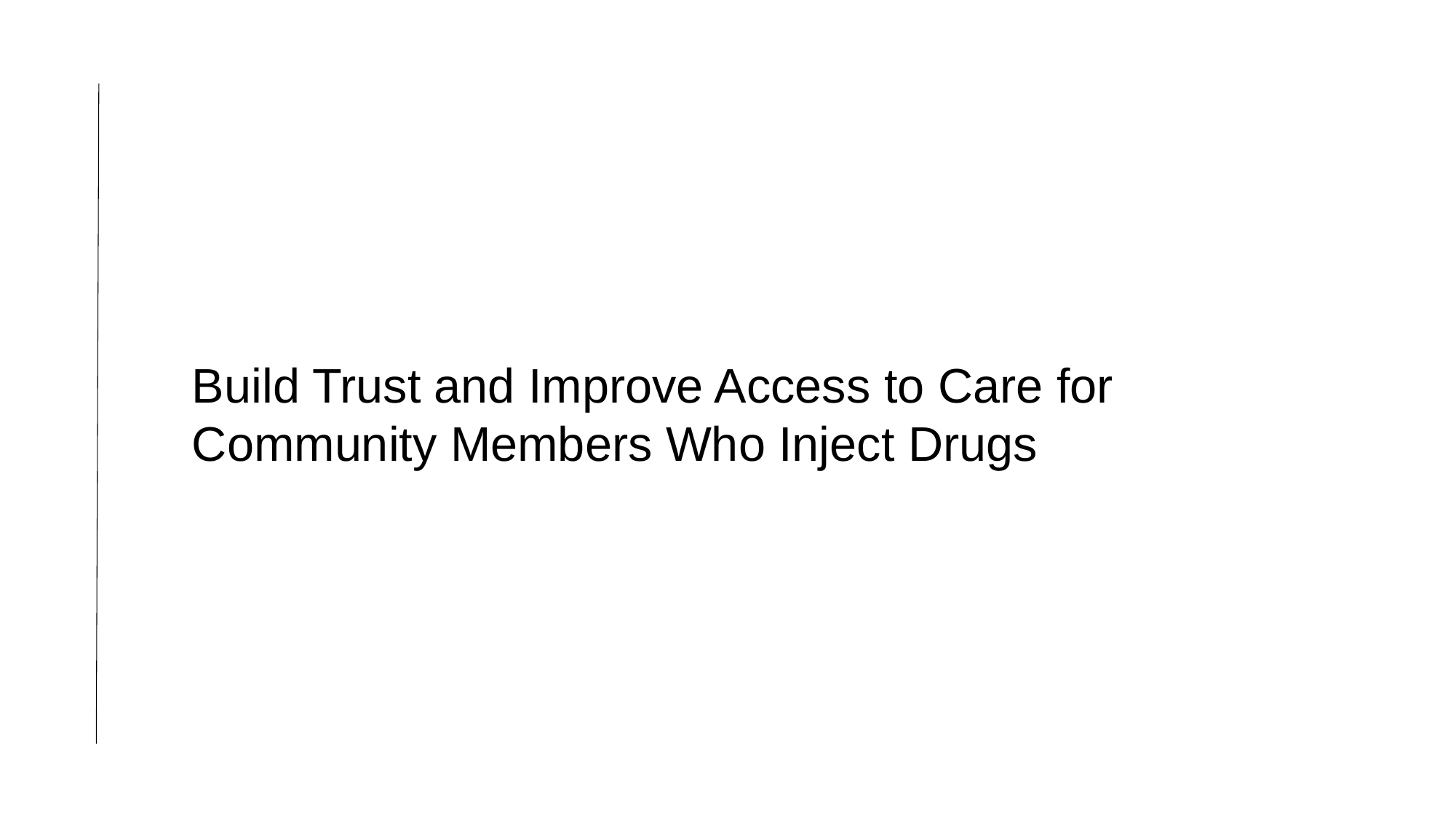

Build Trust and Improve Access to Care for
Community Members Who Inject Drugs